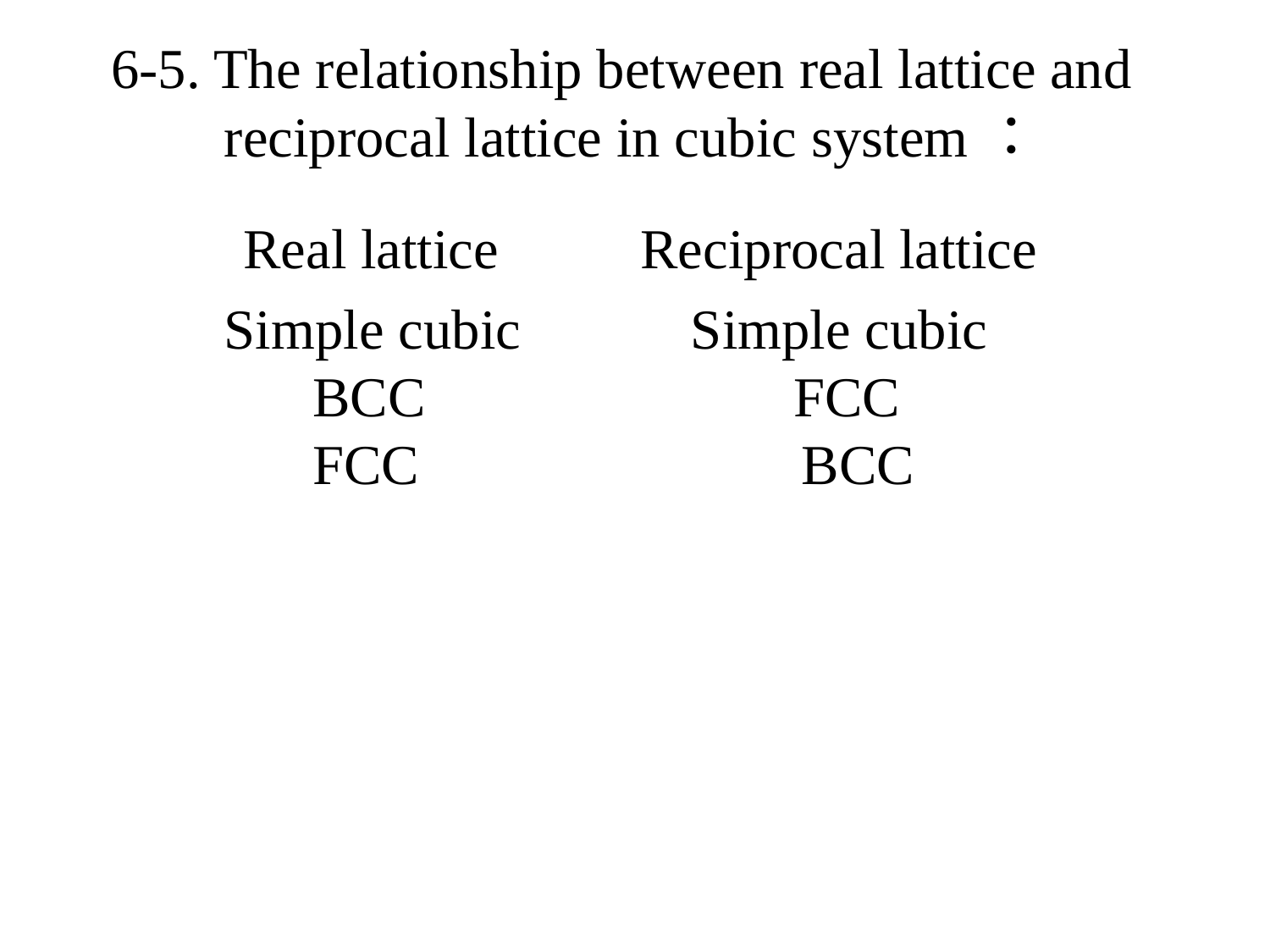

6-5. The relationship between real lattice and
        reciprocal lattice in cubic system：
Real lattice          Reciprocal lattice
Simple cubic            Simple cubic
BCC                          FCC
 FCC                           BCC